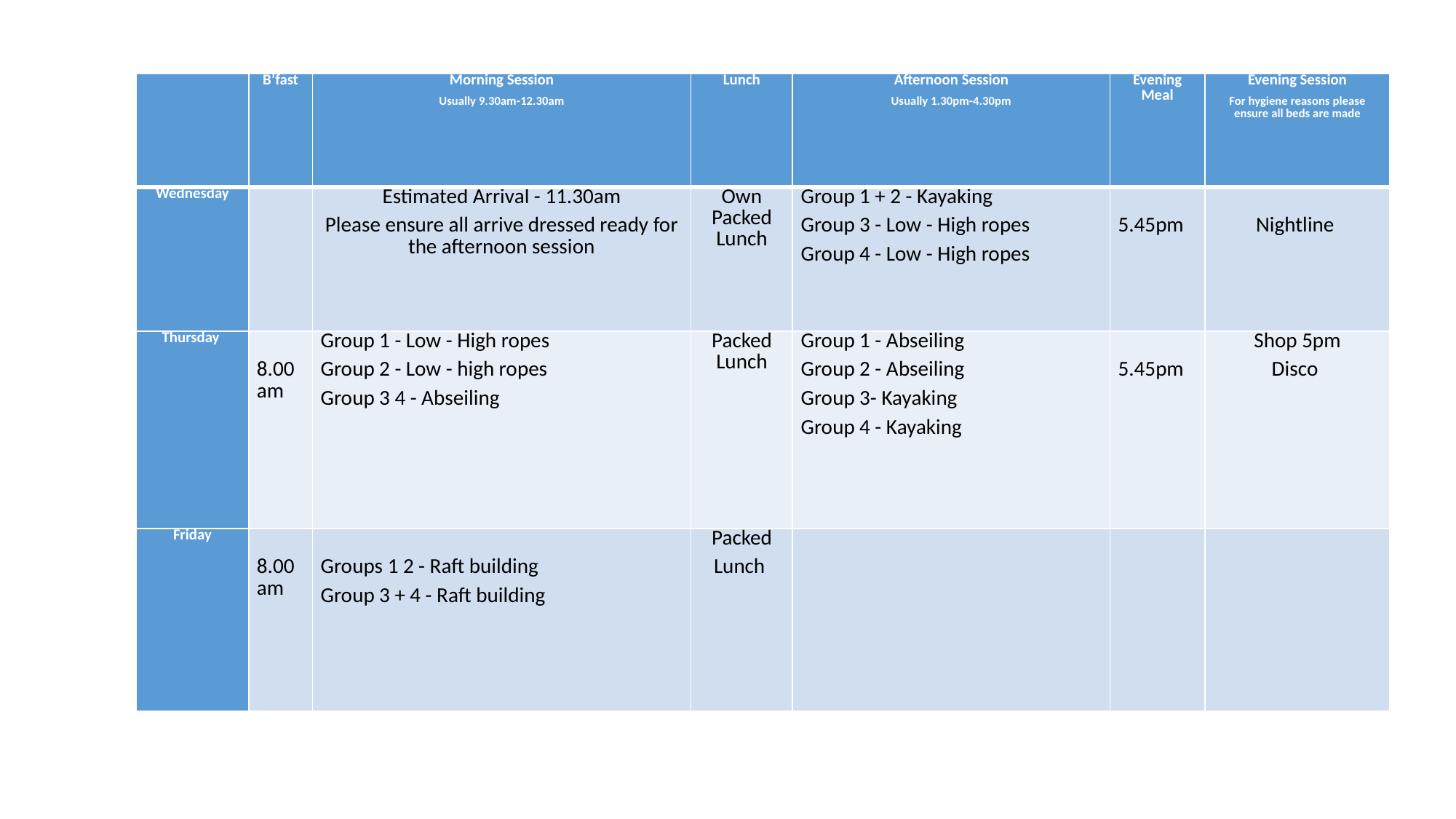

#
|  | B’fast | Morning Session Usually 9.30am-12.30am | Lunch | Afternoon Session Usually 1.30pm-4.30pm | Evening Meal | Evening Session For hygiene reasons please ensure all beds are made |
| --- | --- | --- | --- | --- | --- | --- |
| Wednesday |  | Estimated Arrival - 11.30am Please ensure all arrive dressed ready for the afternoon session | Own Packed Lunch | Group 1 + 2 - Kayaking Group 3 - Low - High ropes Group 4 - Low - High ropes | 5.45pm | Nightline |
| Thursday | 8.00am | Group 1 - Low - High ropes Group 2 - Low - high ropes Group 3 4 - Abseiling | Packed Lunch | Group 1 - Abseiling Group 2 - Abseiling Group 3- Kayaking Group 4 - Kayaking | 5.45pm | Shop 5pm Disco |
| Friday | 8.00am | Groups 1 2 - Raft building Group 3 + 4 - Raft building | Packed Lunch |  |  |  |